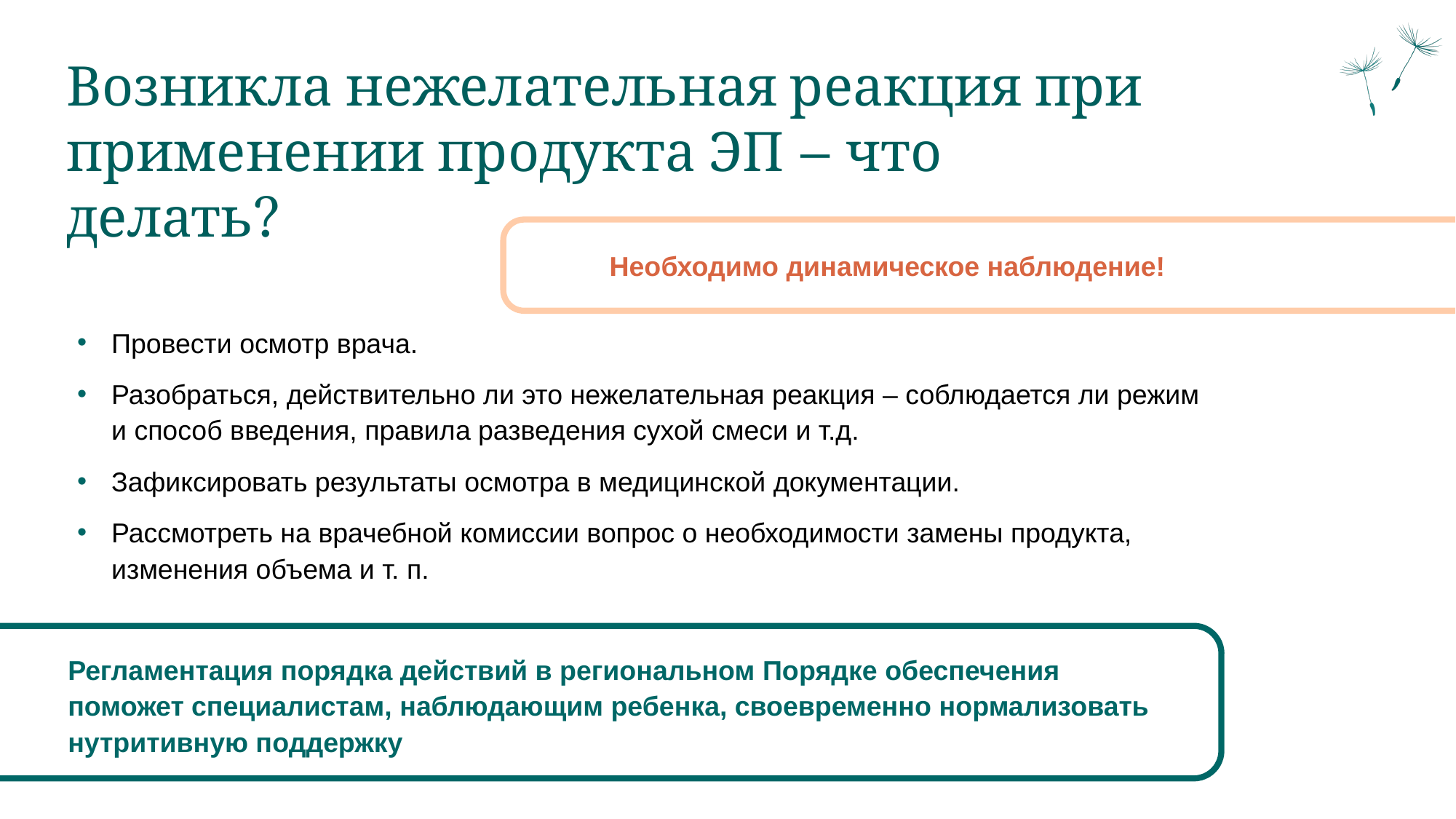

Возникла нежелательная реакция при применении продукта ЭП – что делать?

Необходимо динамическое наблюдение!
Провести осмотр врача.
Разобраться, действительно ли это нежелательная реакция – соблюдается ли режим и способ введения, правила разведения сухой смеси и т.д.
Зафиксировать результаты осмотра в медицинской документации.
Рассмотреть на врачебной комиссии вопрос о необходимости замены продукта, изменения объема и т. п.

Регламентация порядка действий в региональном Порядке обеспечения поможет специалистам, наблюдающим ребенка, своевременно нормализовать нутритивную поддержку